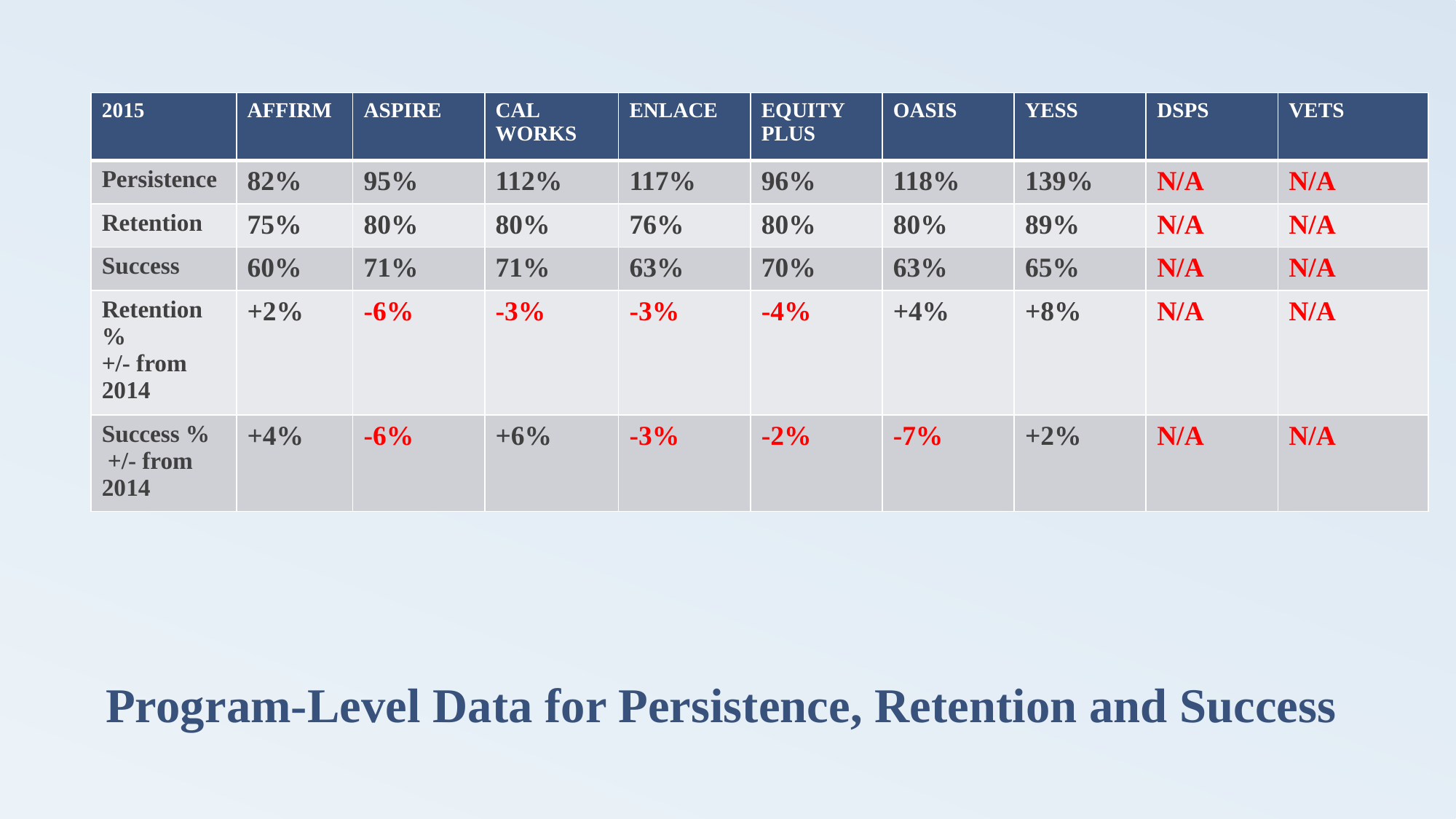

| 2015 | AFFIRM | ASPIRE | CAL WORKS | ENLACE | EQUITY PLUS | OASIS | YESS | DSPS | VETS |
| --- | --- | --- | --- | --- | --- | --- | --- | --- | --- |
| Persistence | 82% | 95% | 112% | 117% | 96% | 118% | 139% | N/A | N/A |
| Retention | 75% | 80% | 80% | 76% | 80% | 80% | 89% | N/A | N/A |
| Success | 60% | 71% | 71% | 63% | 70% | 63% | 65% | N/A | N/A |
| Retention % +/- from 2014 | +2% | -6% | -3% | -3% | -4% | +4% | +8% | N/A | N/A |
| Success % +/- from 2014 | +4% | -6% | +6% | -3% | -2% | -7% | +2% | N/A | N/A |
# Program-Level Data for Persistence, Retention and Success